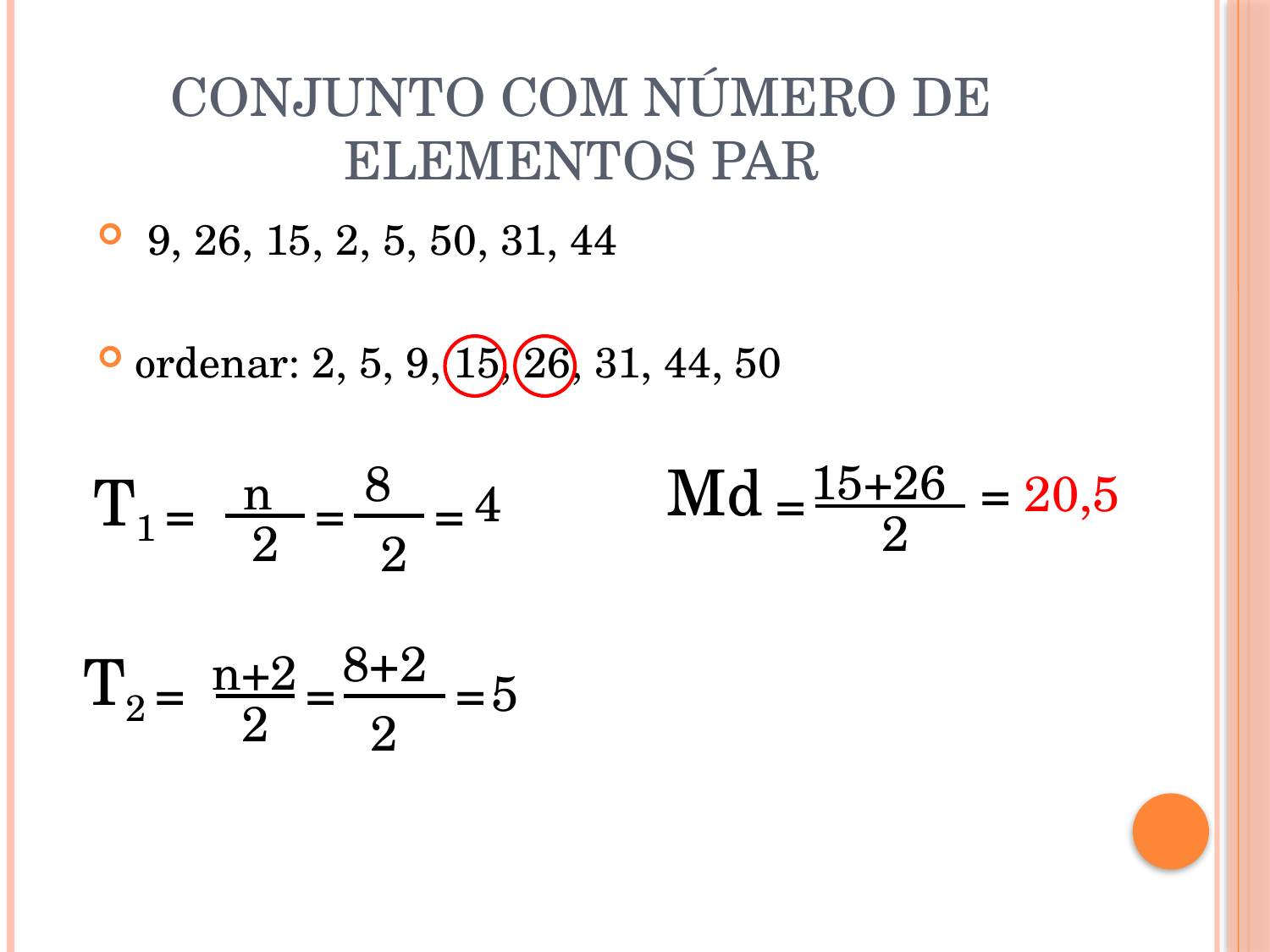

# Conjunto com número de elementos PAR
 9, 26, 15, 2, 5, 50, 31, 44

ordenar: 2, 5, 9, 15, 26, 31, 44, 50

8
Md
15+26
T1
n
= 20,5
4
=
=
=
=
2
2
2
8+2
T2
n+2
=
=
=
 5
2
2